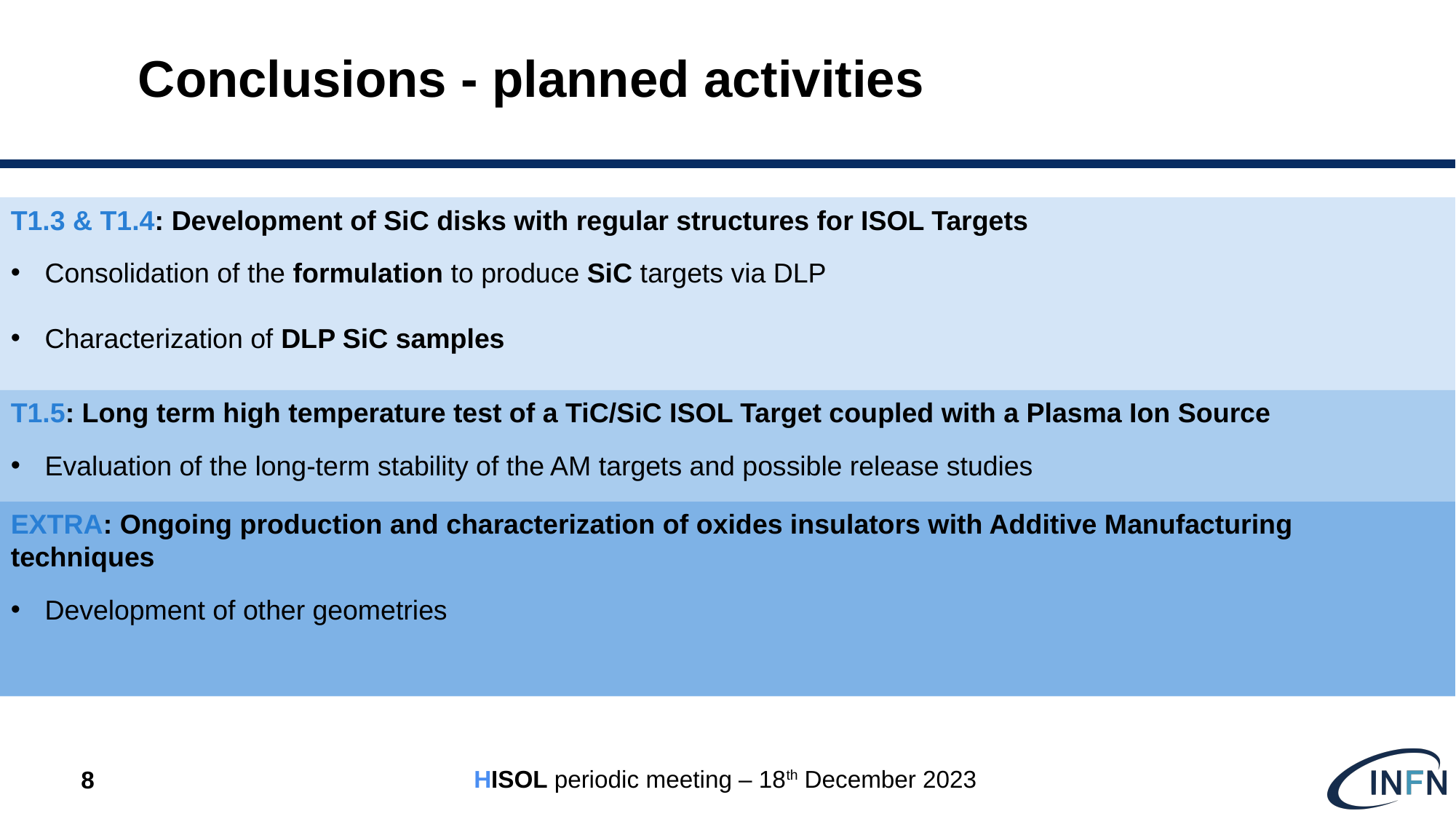

# Conclusions - planned activities
T1.3 & T1.4: Development of SiC disks with regular structures for ISOL Targets

Consolidation of the formulation to produce SiC targets via DLP

Characterization of DLP SiC samples

T1.5: Long term high temperature test of a TiC/SiC ISOL Target coupled with a Plasma Ion Source

Evaluation of the long-term stability of the AM targets and possible release studies

EXTRA: Ongoing production and characterization of oxides insulators with Additive Manufacturing techniques

Development of other geometries

HISOL periodic meeting – 18th December 2023
8